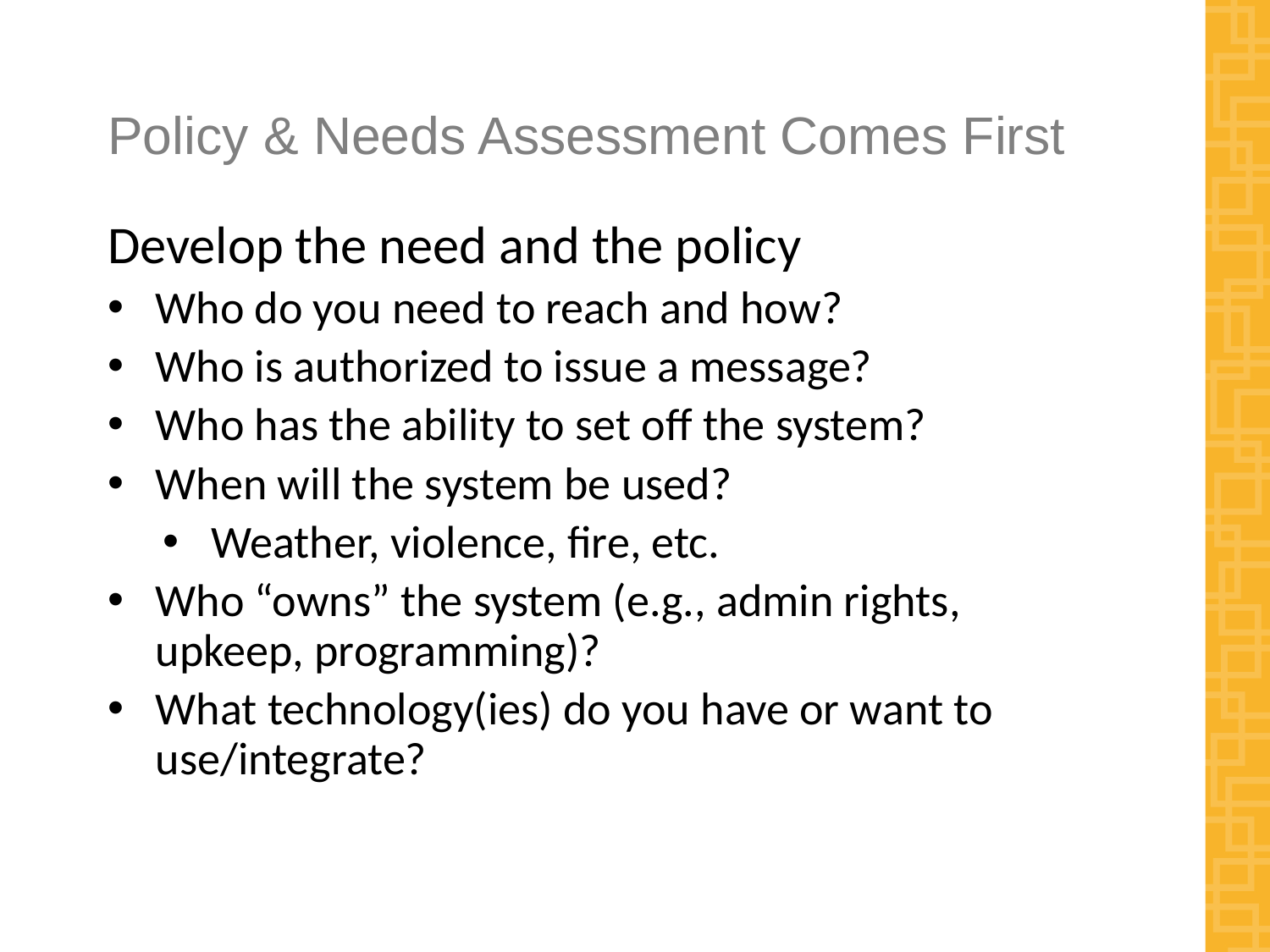

# Policy & Needs Assessment Comes First
Develop the need and the policy
Who do you need to reach and how?
Who is authorized to issue a message?
Who has the ability to set off the system?
When will the system be used?
Weather, violence, fire, etc.
Who “owns” the system (e.g., admin rights, upkeep, programming)?
What technology(ies) do you have or want to use/integrate?